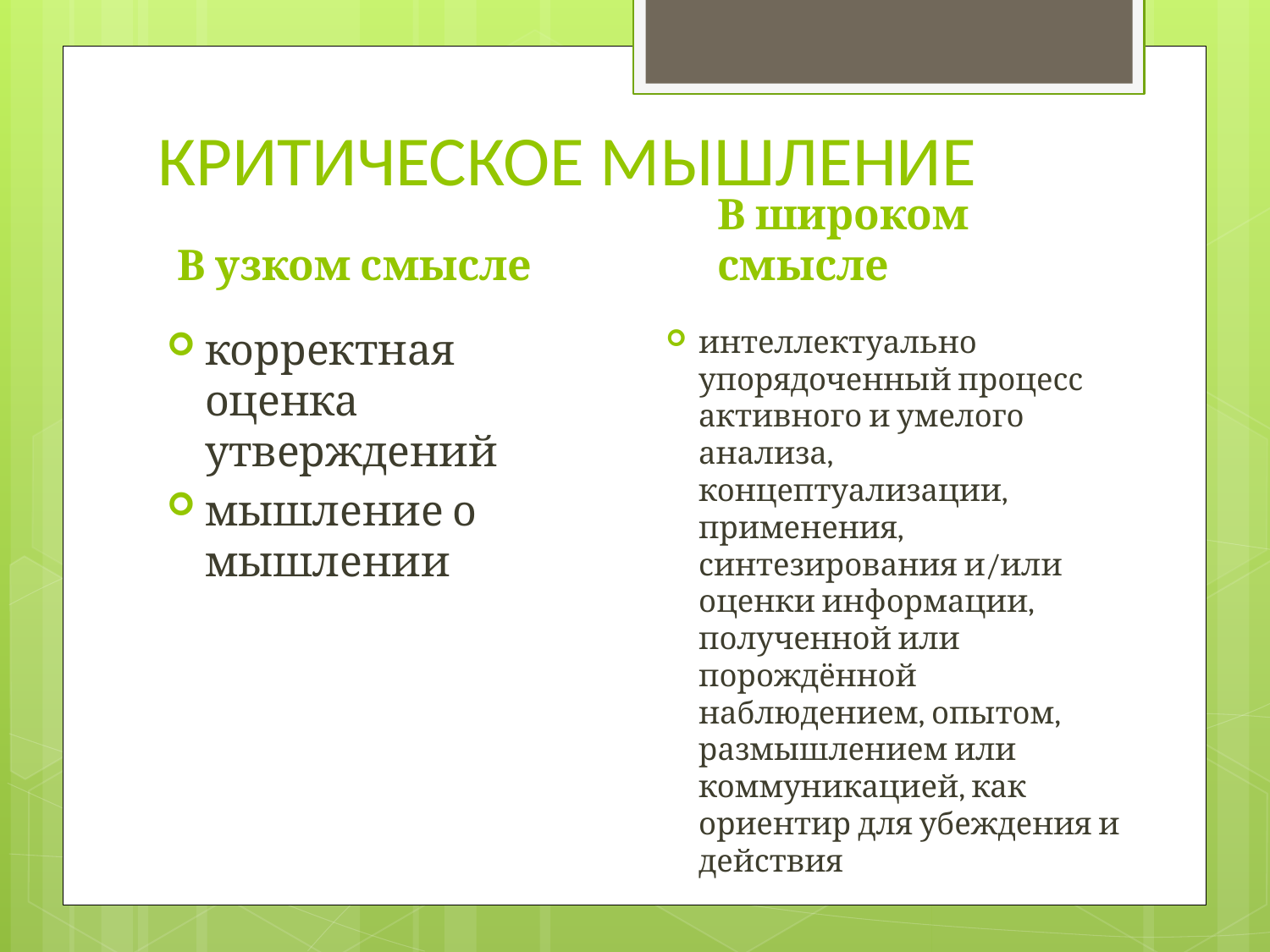

# КРИТИЧЕСКОЕ МЫШЛЕНИЕ
В узком смысле
В широком смысле
корректная оценка утверждений
мышление о мышлении
интеллектуально упорядоченный процесс активного и умелого анализа, концептуализации, применения, синтезирования и/или оценки информации, полученной или порождённой наблюдением, опытом, размышлением или коммуникацией, как ориентир для убеждения и действия